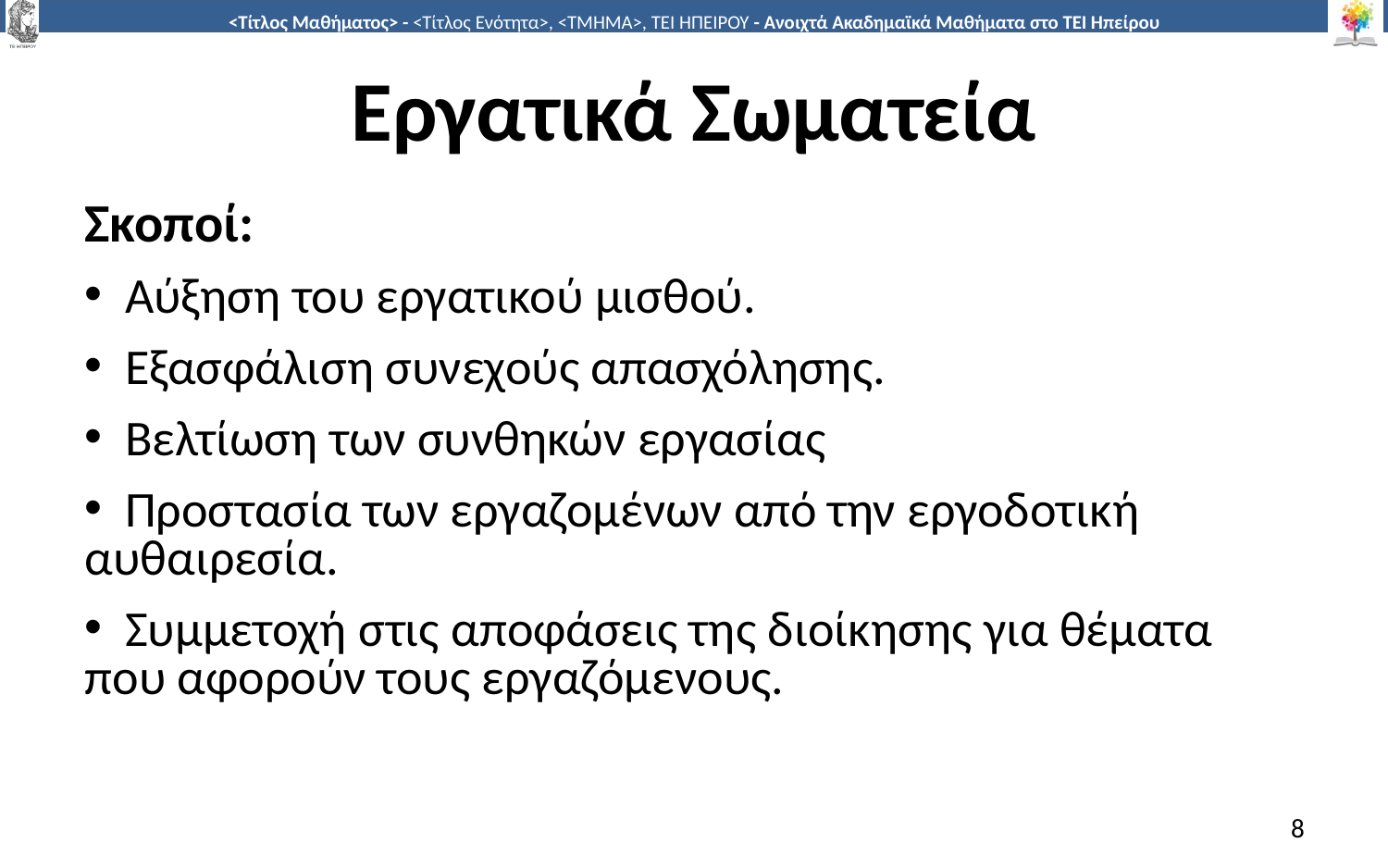

# Εργατικά Σωματεία
Σκοποί:
  Αύξηση του εργατικού µισθού.
  Εξασφάλιση συνεχούς απασχόλησης.
  Βελτίωση των συνθηκών εργασίας
  Προστασία των εργαζοµένων από την εργοδοτική αυθαιρεσία.
  Συµµετοχή στις αποφάσεις της διοίκησης για θέματα που αφορούν τους εργαζόμενους.

8